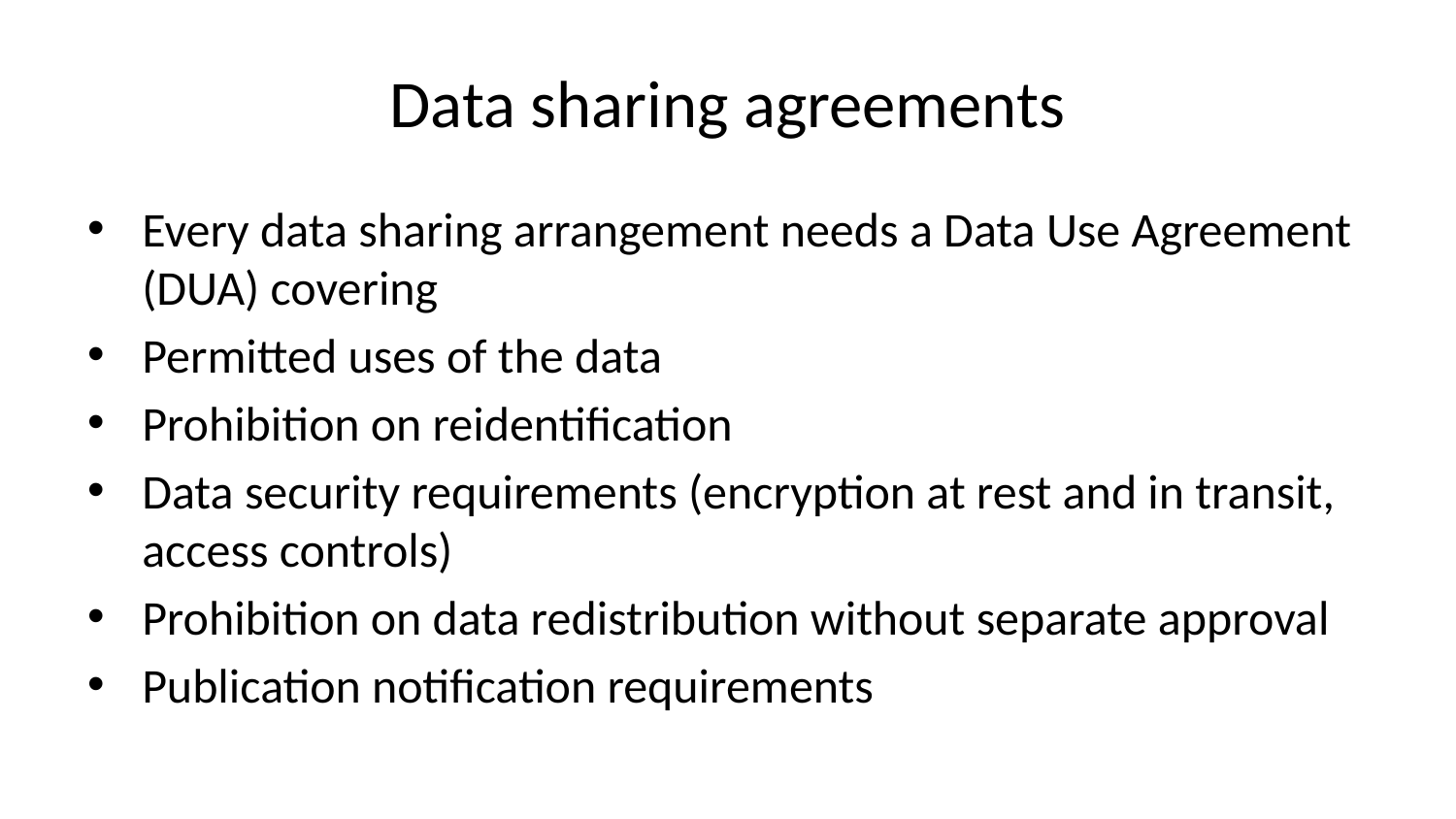

# Data sharing agreements
Every data sharing arrangement needs a Data Use Agreement (DUA) covering
Permitted uses of the data
Prohibition on reidentification
Data security requirements (encryption at rest and in transit, access controls)
Prohibition on data redistribution without separate approval
Publication notification requirements